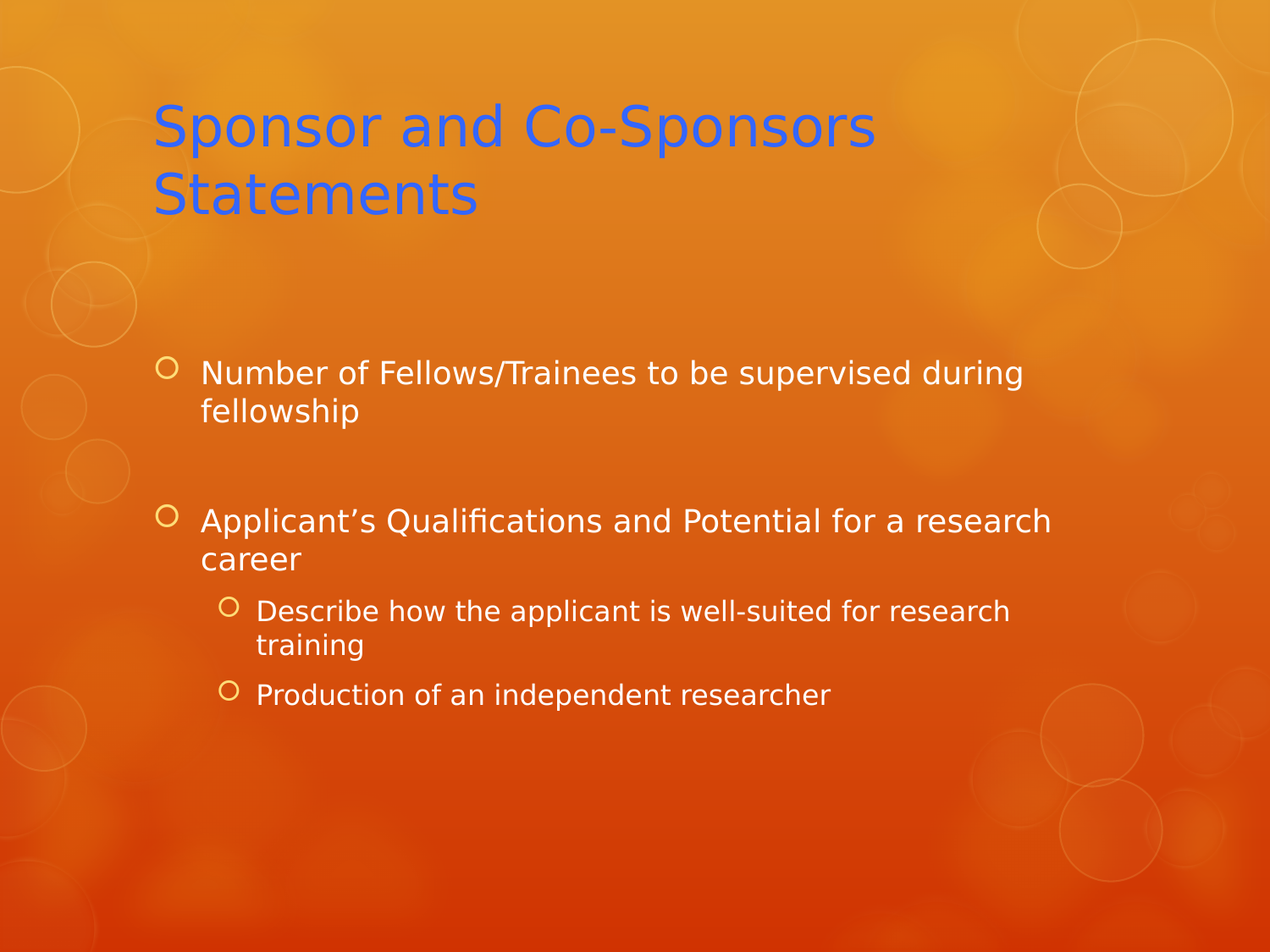

# Sponsor and Co-Sponsors Statements
Number of Fellows/Trainees to be supervised during fellowship

Applicant’s Qualifications and Potential for a research career
Describe how the applicant is well-suited for research training
Production of an independent researcher